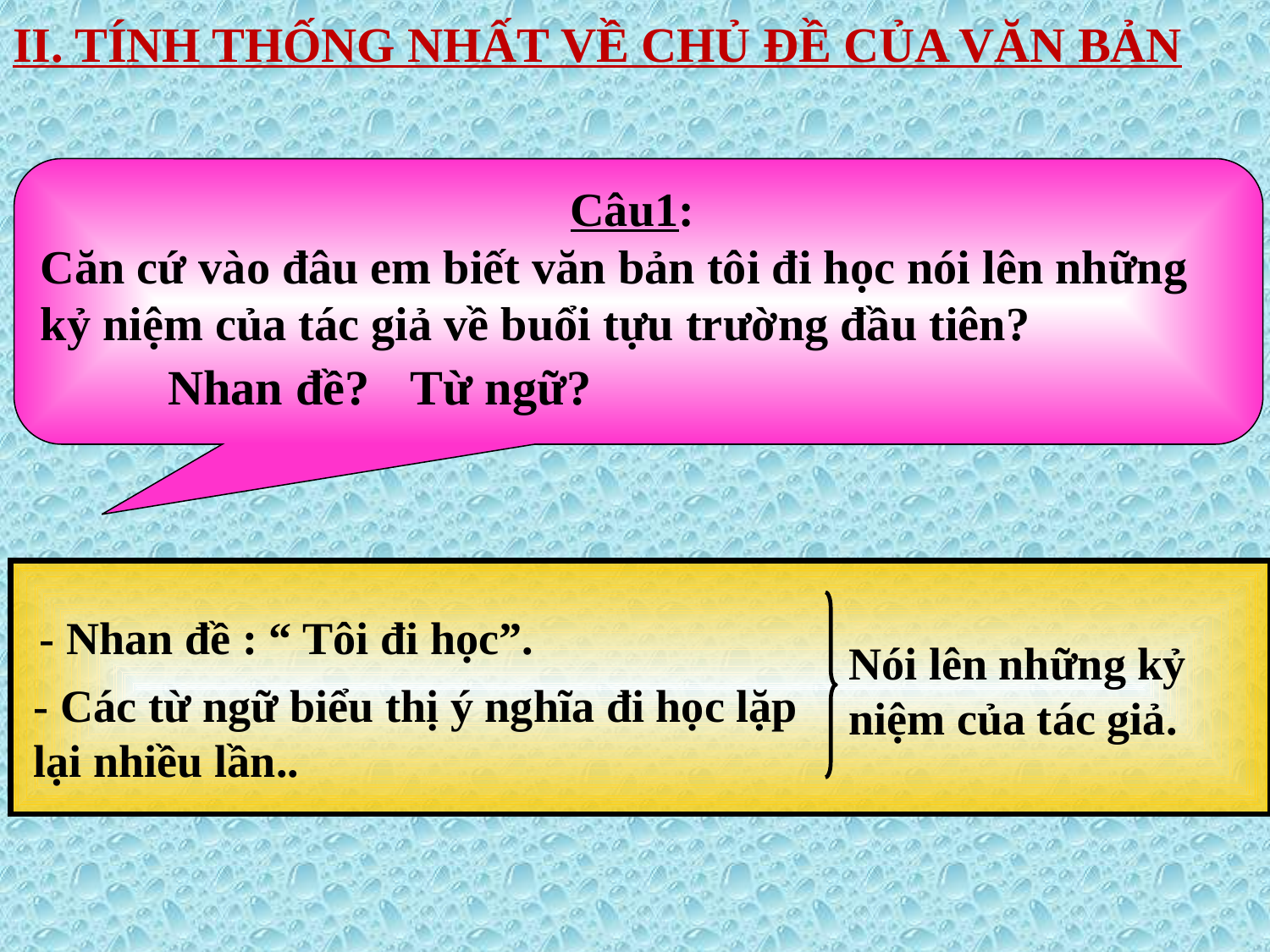

# II. TÍNH THỐNG NHẤT VỀ CHỦ ĐỀ CỦA VĂN BẢN
Câu1:
Căn cứ vào đâu em biết văn bản tôi đi học nói lên những kỷ niệm của tác giả về buổi tựu trường đầu tiên?
Nhan đề?
Từ ngữ?

- Nhan đề : “ Tôi đi học”.
Nói lên những kỷ niệm của tác giả.
- Các từ ngữ biểu thị ý nghĩa đi học lặp lại nhiều lần..